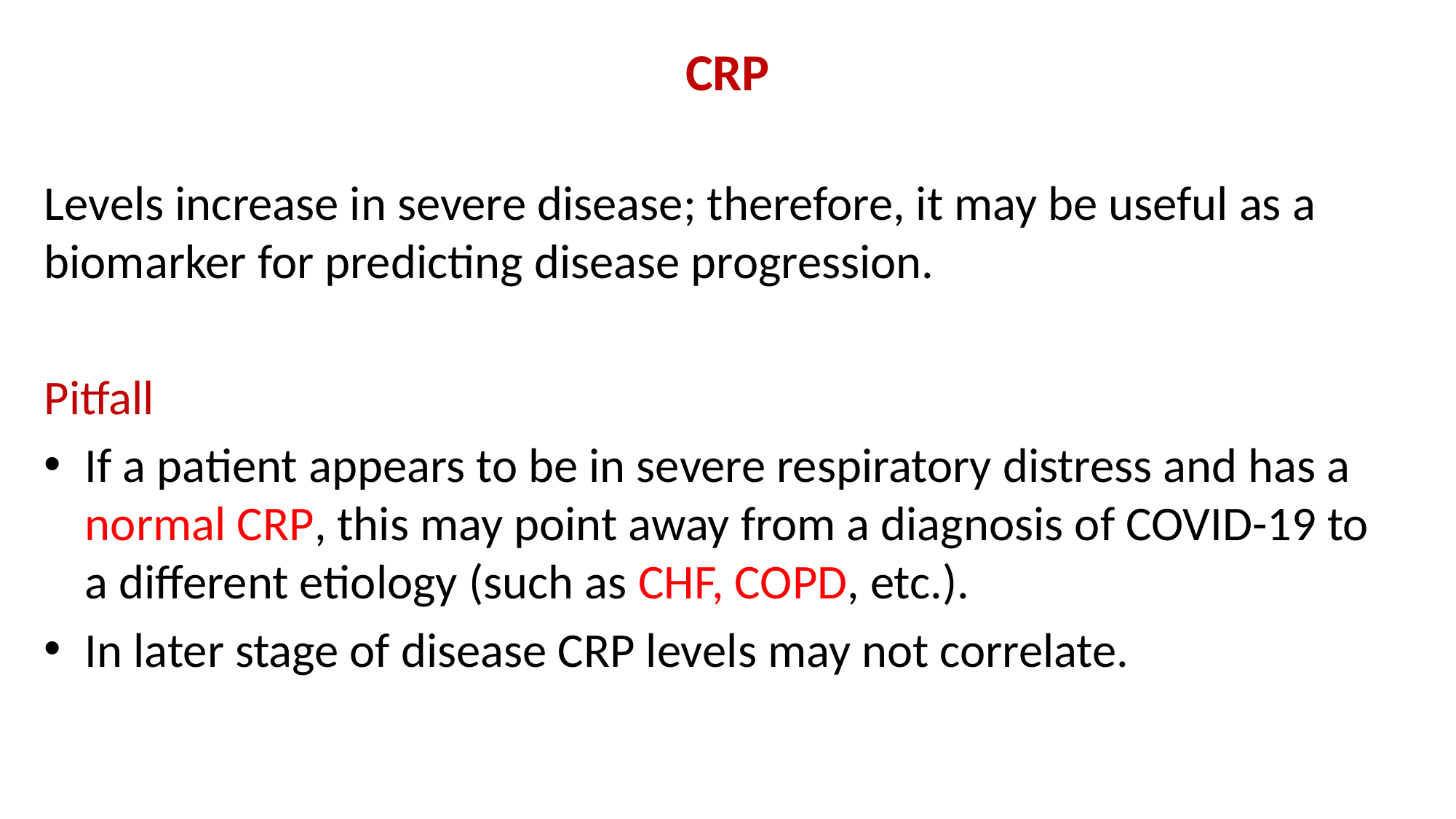

# CRP
Levels increase in severe disease; therefore, it may be useful as a biomarker for predicting disease progression.

Pitfall
If a patient appears to be in severe respiratory distress and has a normal CRP, this may point away from a diagnosis of COVID-19 to a different etiology (such as CHF, COPD, etc.).
In later stage of disease CRP levels may not correlate.